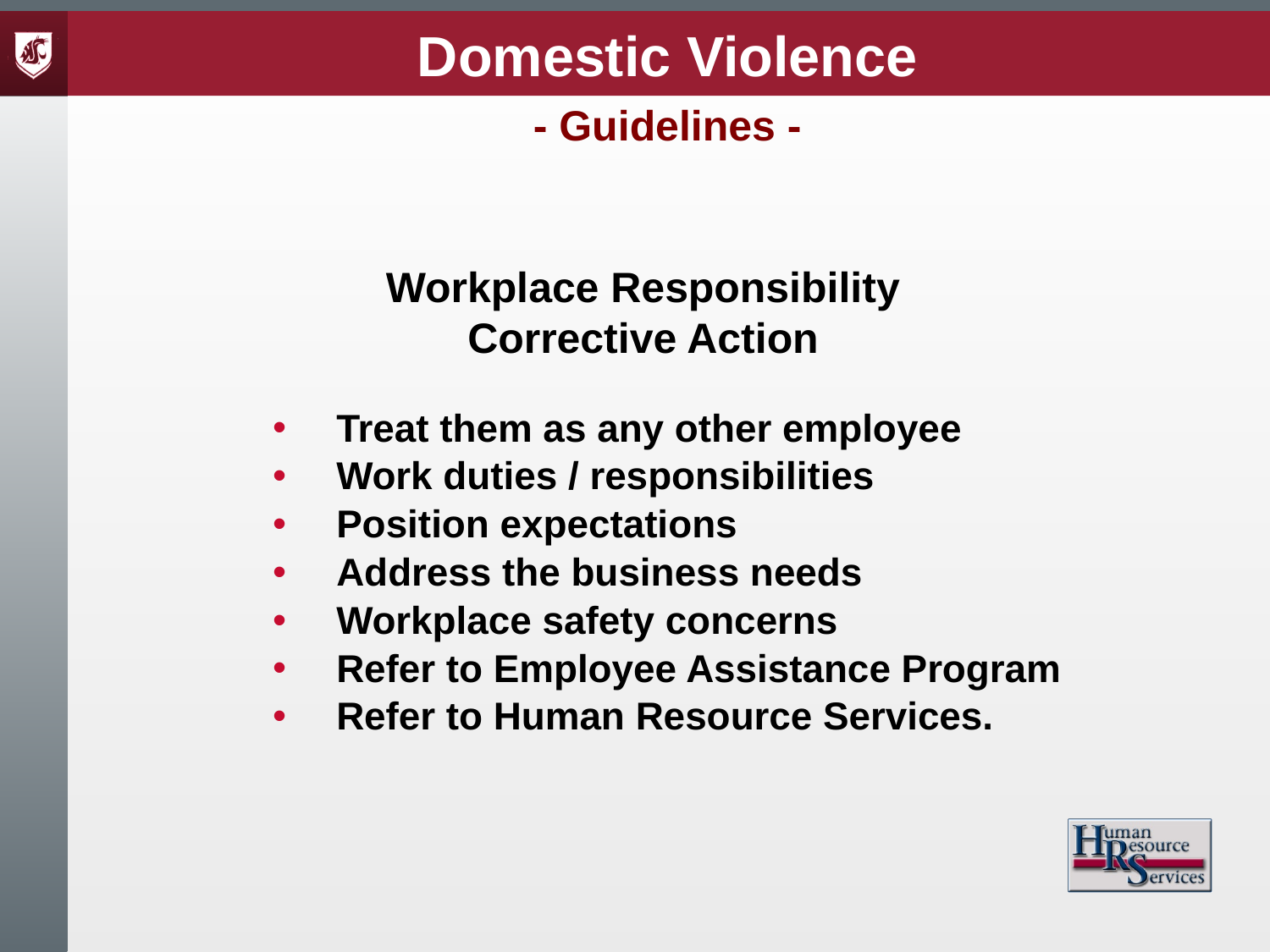

Domestic Violence
- Guidelines -
Workplace Responsibility
Corrective Action

Treat them as any other employee
Work duties / responsibilities
Position expectations
Address the business needs
Workplace safety concerns
Refer to Employee Assistance Program
Refer to Human Resource Services.